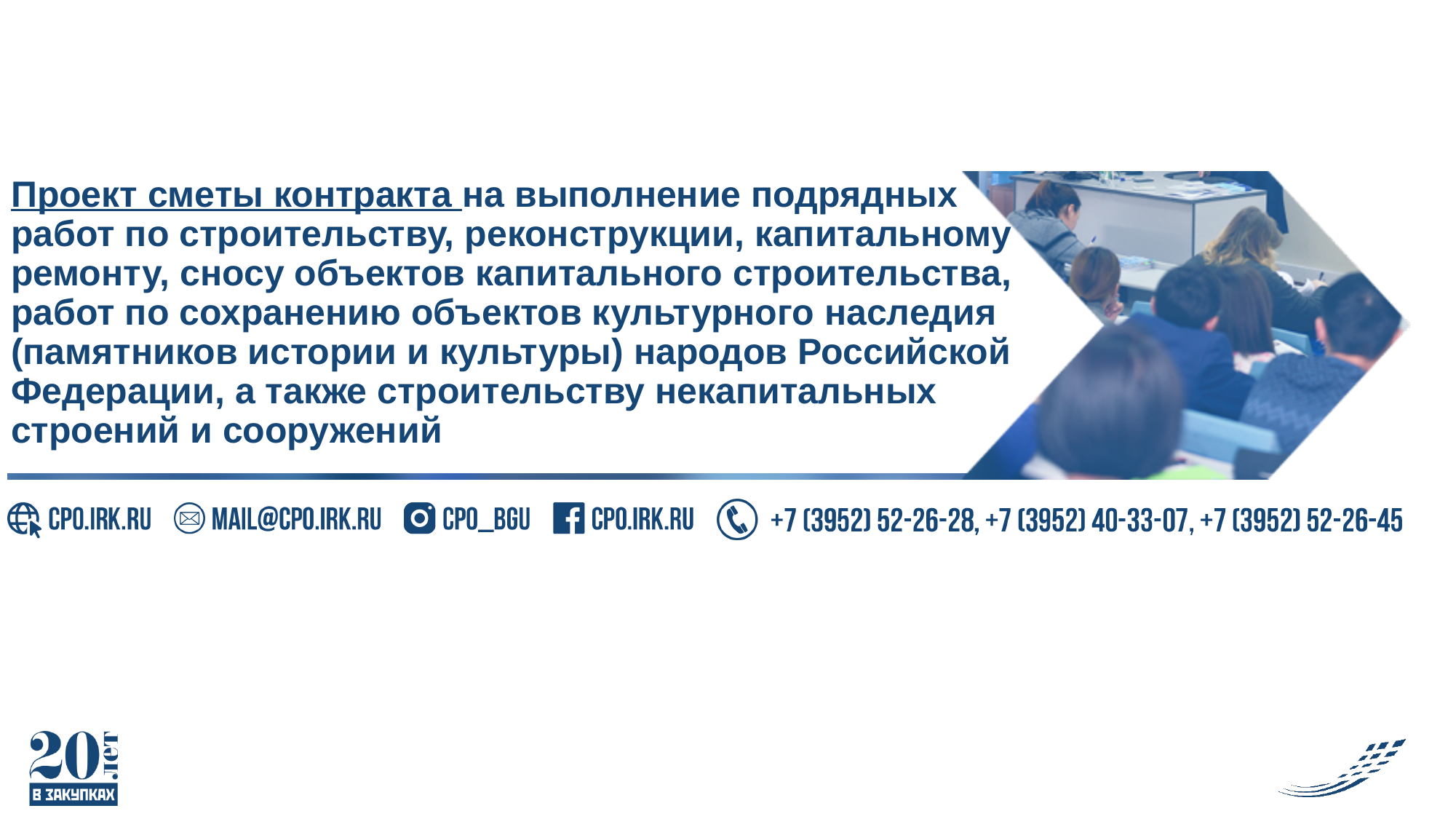

# Проект сметы контракта на выполнение подрядных работ по строительству, реконструкции, капитальному ремонту, сносу объектов капитального строительства, работ по сохранению объектов культурного наследия (памятников истории и культуры) народов Российской Федерации, а также строительству некапитальных строений и сооружений